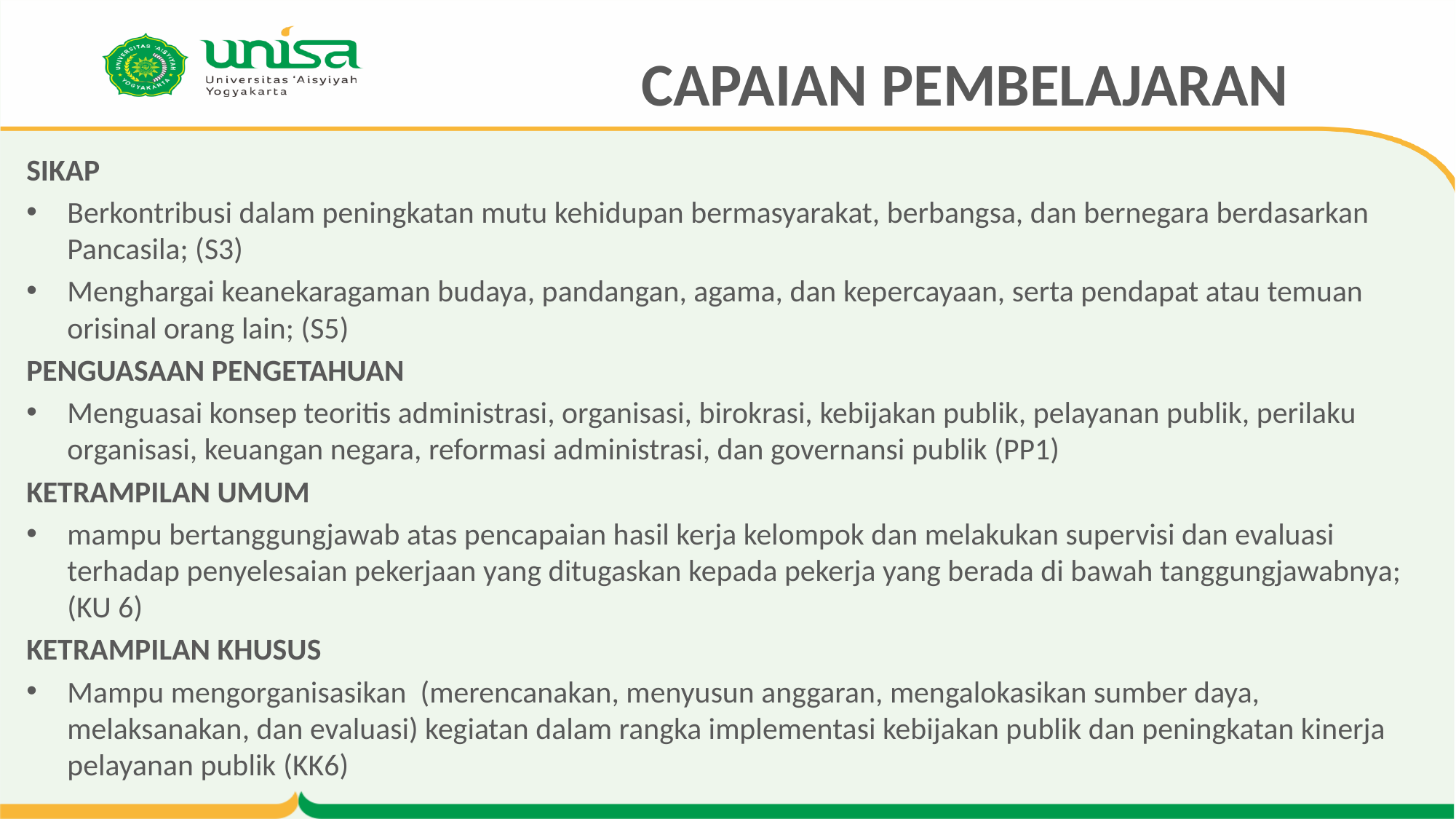

# CAPAIAN PEMBELAJARAN
SIKAP
Berkontribusi dalam peningkatan mutu kehidupan bermasyarakat, berbangsa, dan bernegara berdasarkan Pancasila; (S3)
Menghargai keanekaragaman budaya, pandangan, agama, dan kepercayaan, serta pendapat atau temuan orisinal orang lain; (S5)
PENGUASAAN PENGETAHUAN
Menguasai konsep teoritis administrasi, organisasi, birokrasi, kebijakan publik, pelayanan publik, perilaku organisasi, keuangan negara, reformasi administrasi, dan governansi publik (PP1)
KETRAMPILAN UMUM
mampu bertanggungjawab atas pencapaian hasil kerja kelompok dan melakukan supervisi dan evaluasi terhadap penyelesaian pekerjaan yang ditugaskan kepada pekerja yang berada di bawah tanggungjawabnya; (KU 6)
KETRAMPILAN KHUSUS
Mampu mengorganisasikan  (merencanakan, menyusun anggaran, mengalokasikan sumber daya, melaksanakan, dan evaluasi) kegiatan dalam rangka implementasi kebijakan publik dan peningkatan kinerja pelayanan publik (KK6)